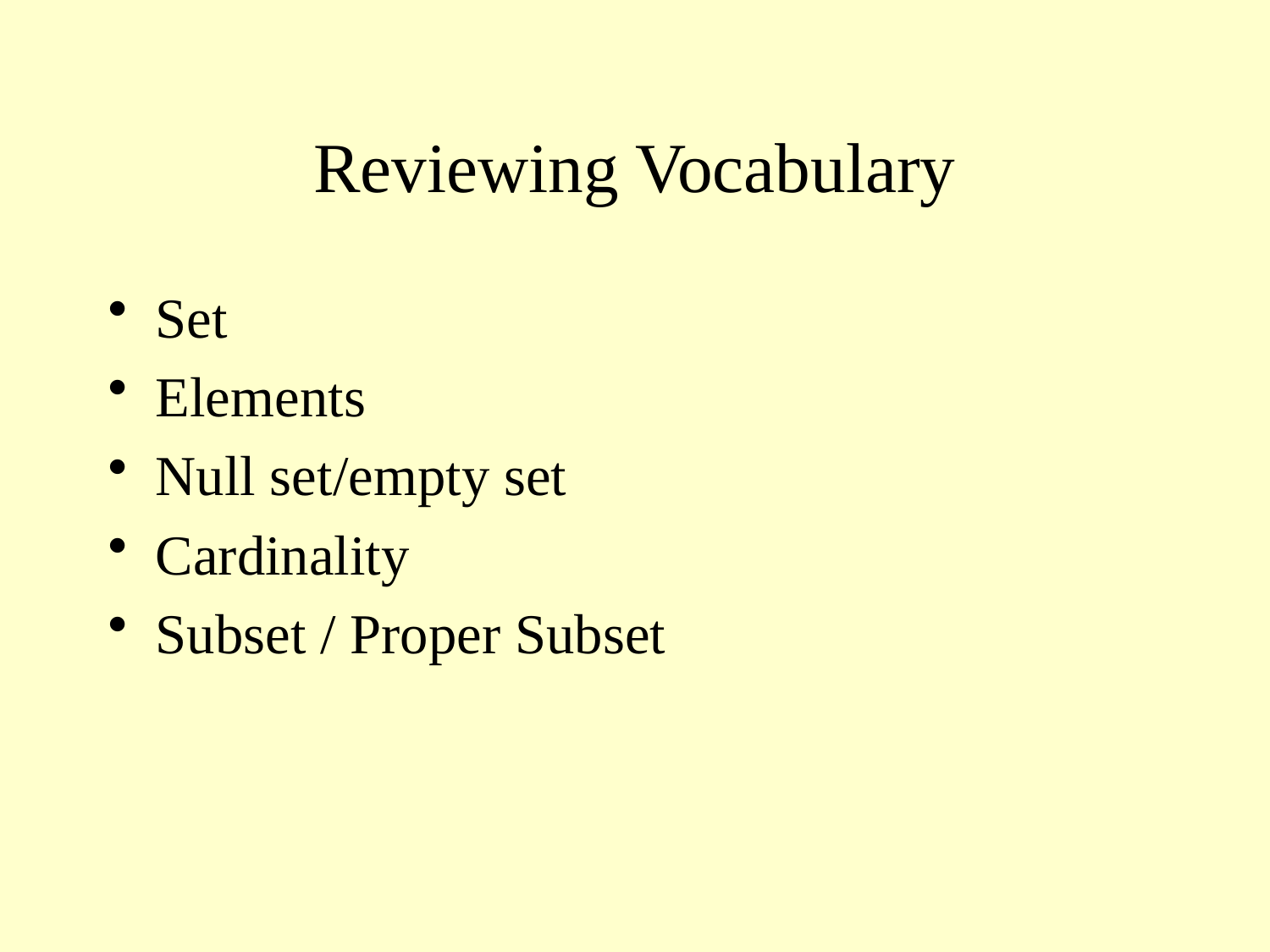

# Reviewing Vocabulary
Set
Elements
Null set/empty set
Cardinality
Subset / Proper Subset